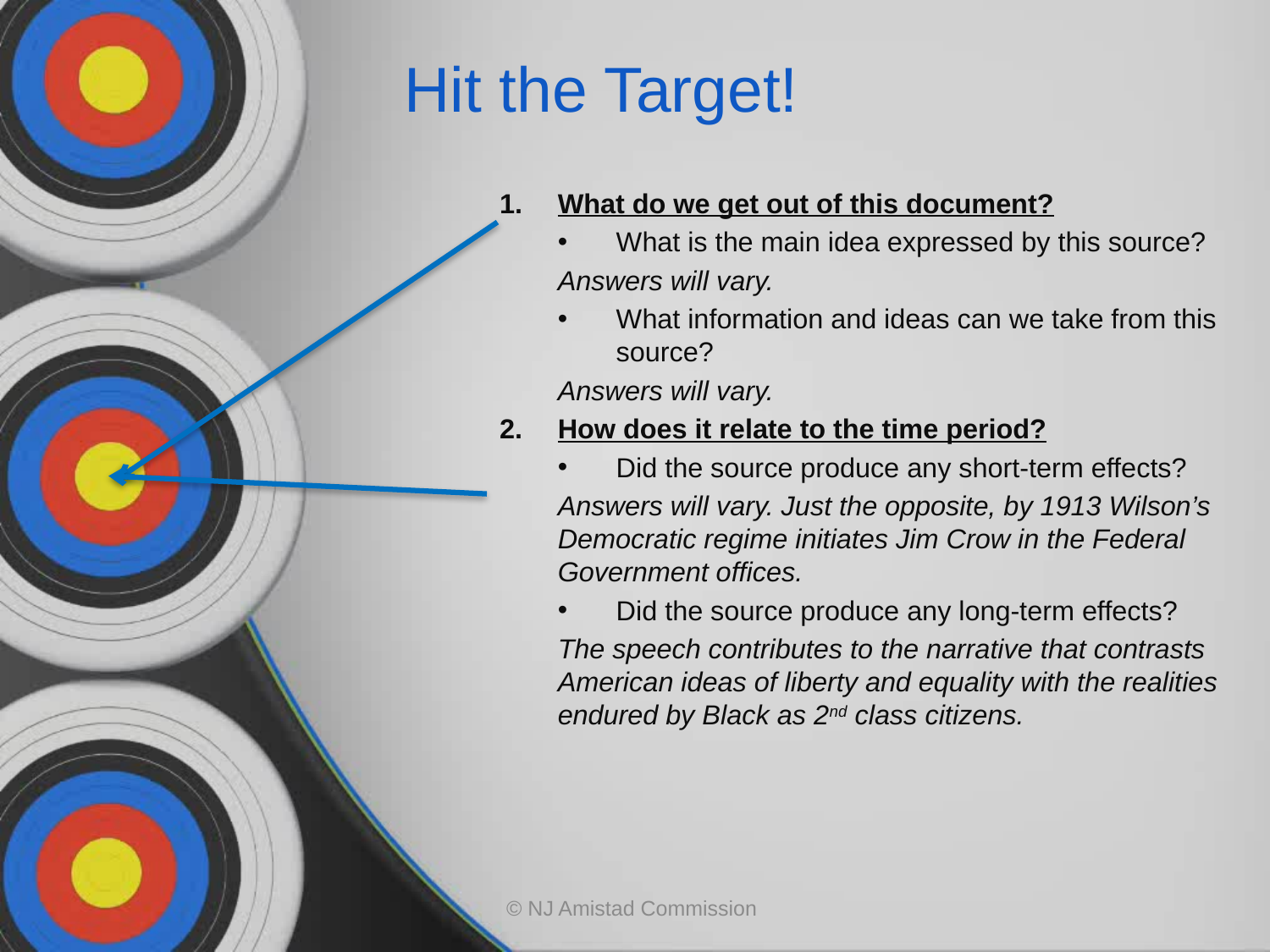

# Hit the Target!
What do we get out of this document?
What is the main idea expressed by this source?
Answers will vary.
What information and ideas can we take from this source?
Answers will vary.
How does it relate to the time period?
Did the source produce any short-term effects?
Answers will vary. Just the opposite, by 1913 Wilson’s Democratic regime initiates Jim Crow in the Federal Government offices.
Did the source produce any long-term effects?
The speech contributes to the narrative that contrasts American ideas of liberty and equality with the realities endured by Black as 2nd class citizens.

© NJ Amistad Commission